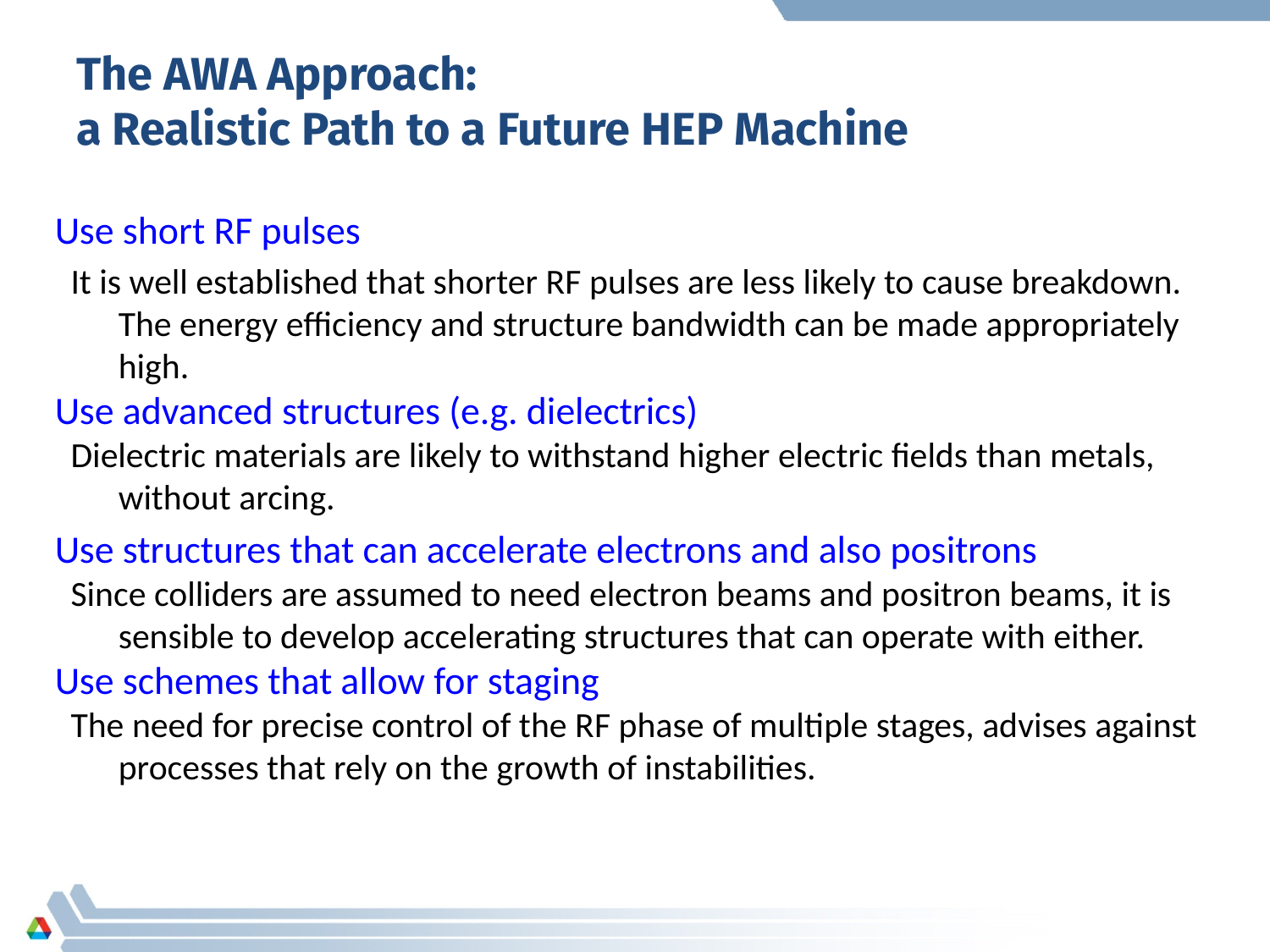

# The AWA Approach: a Realistic Path to a Future HEP Machine
Use short RF pulses
It is well established that shorter RF pulses are less likely to cause breakdown. The energy efficiency and structure bandwidth can be made appropriately high.
Use advanced structures (e.g. dielectrics)
Dielectric materials are likely to withstand higher electric fields than metals, without arcing.
Use structures that can accelerate electrons and also positrons
Since colliders are assumed to need electron beams and positron beams, it is sensible to develop accelerating structures that can operate with either.
Use schemes that allow for staging
The need for precise control of the RF phase of multiple stages, advises against processes that rely on the growth of instabilities.